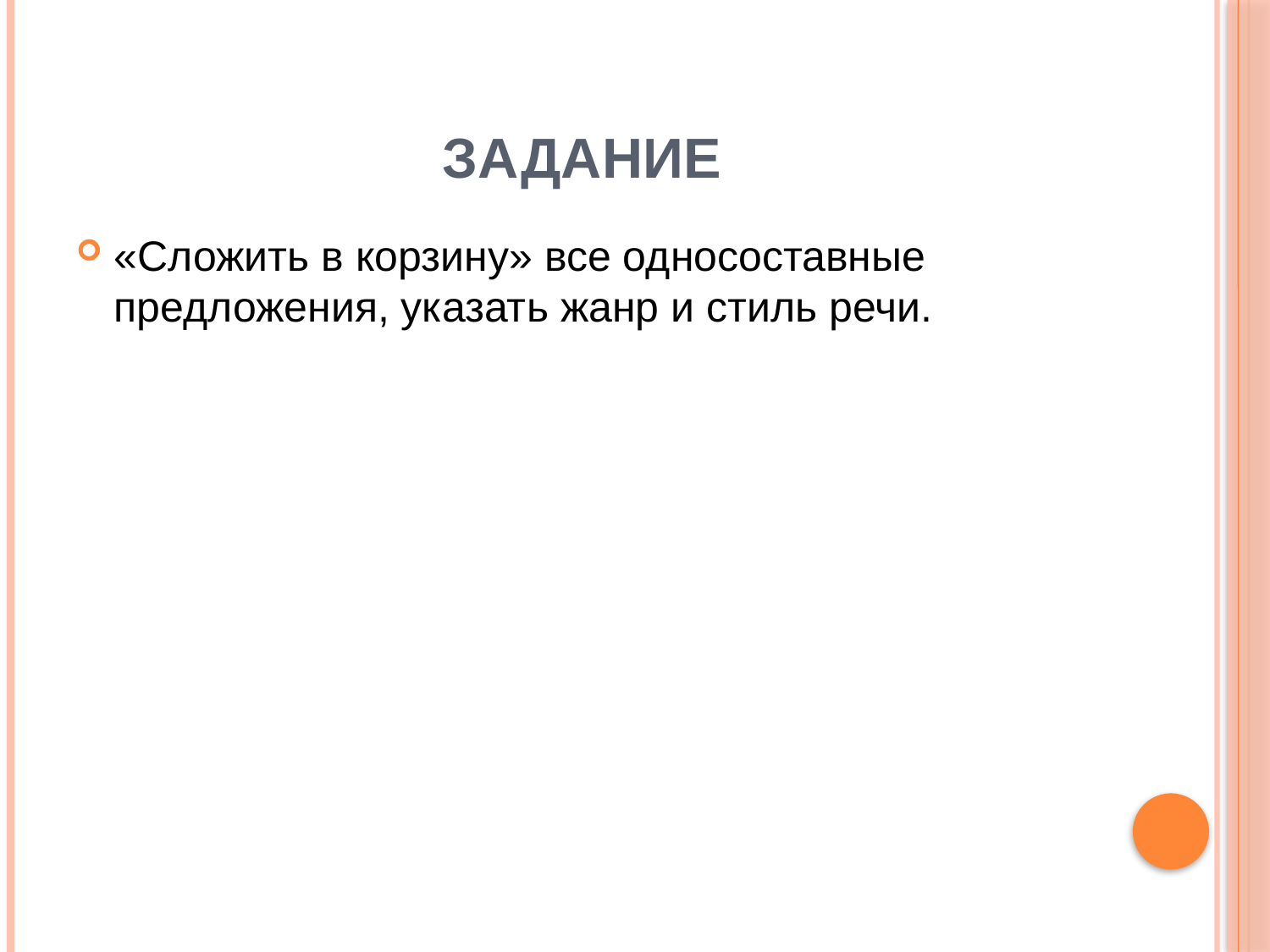

# Задание
«Сложить в корзину» все односоставные предложения, указать жанр и стиль речи.